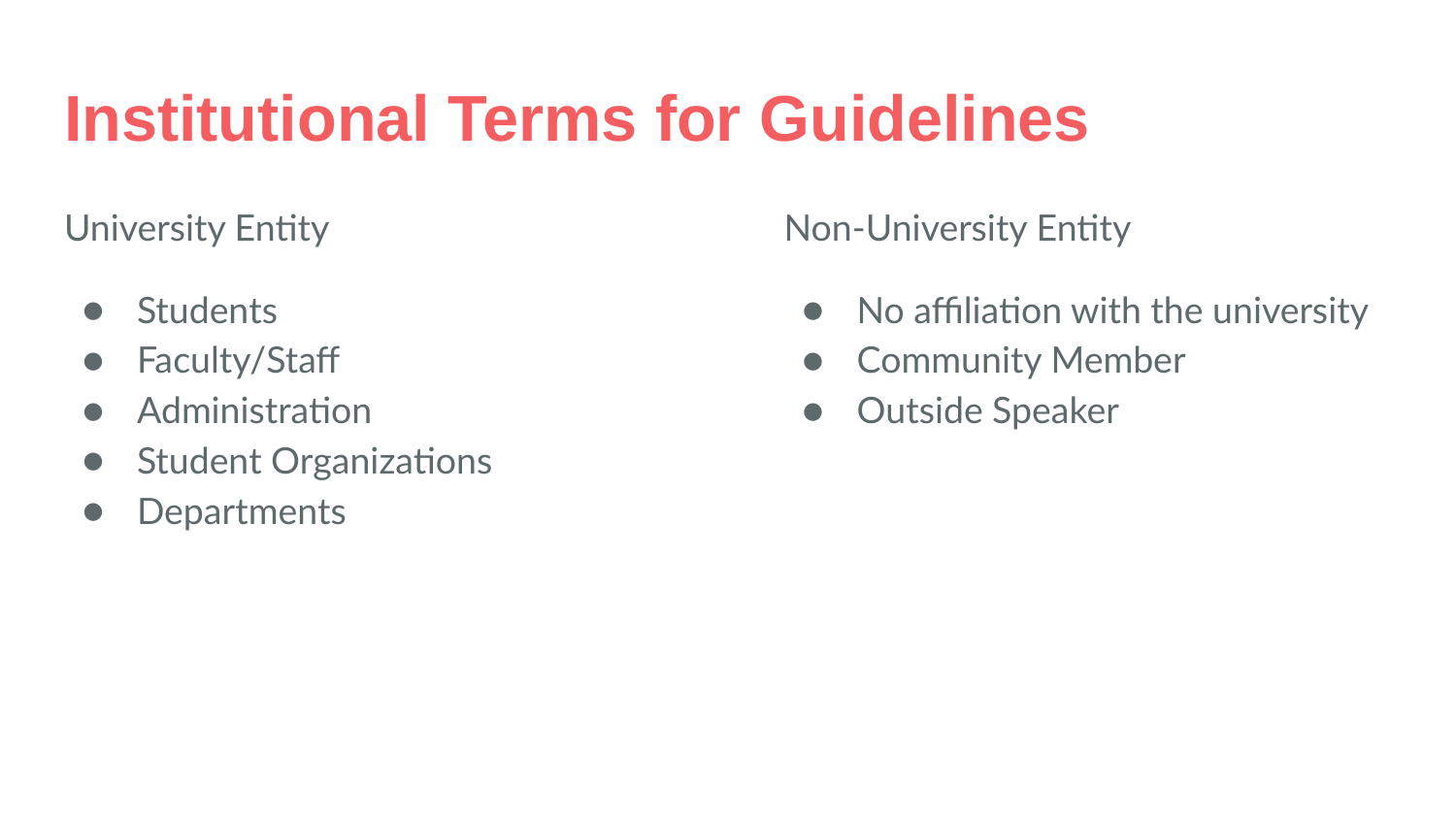

# Institutional Terms for Guidelines
University Entity
Students
Faculty/Staff
Administration
Student Organizations
Departments
Non-University Entity
No affiliation with the university
Community Member
Outside Speaker